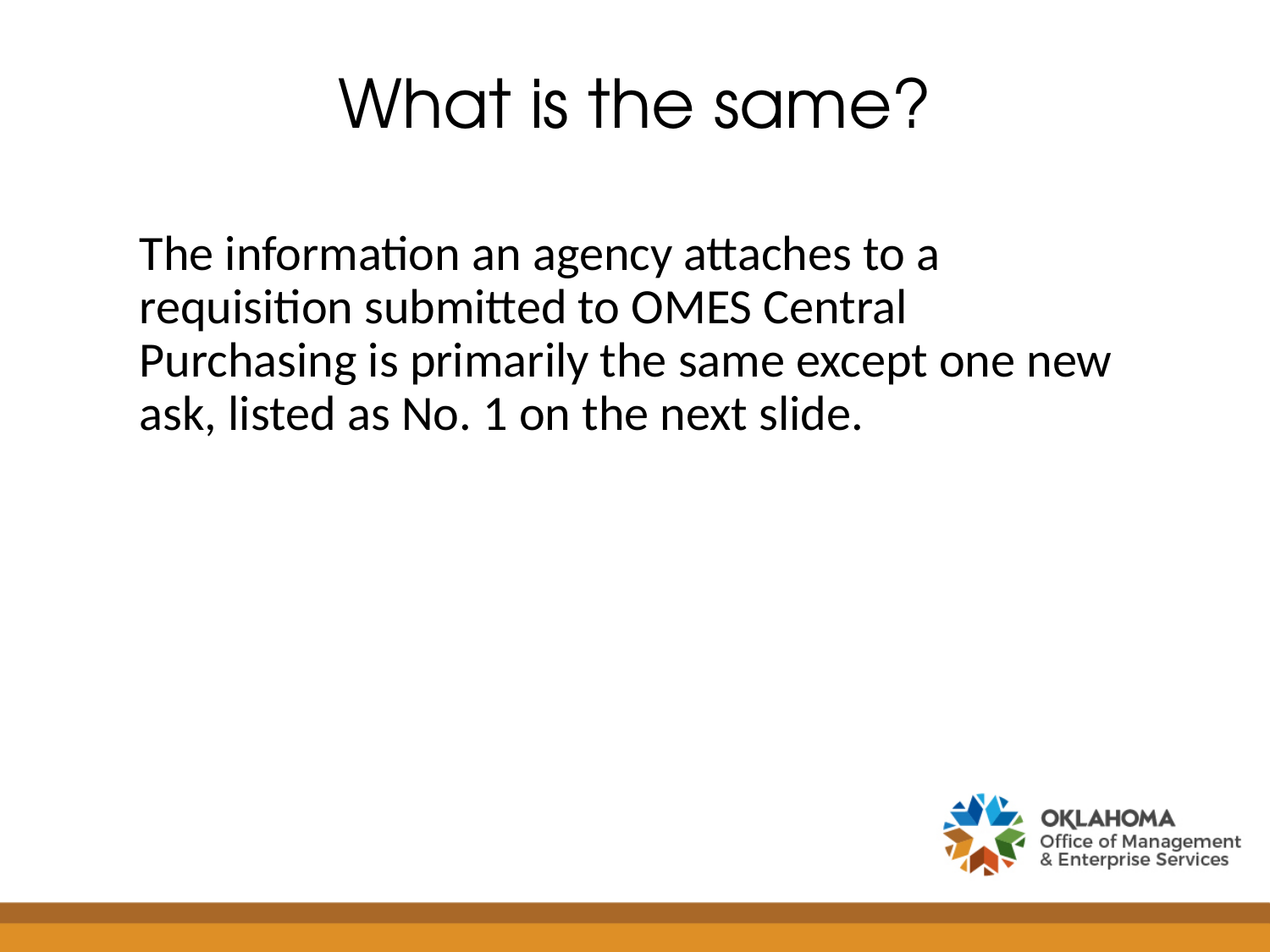

# What is the same?
The information an agency attaches to a requisition submitted to OMES Central Purchasing is primarily the same except one new ask, listed as No. 1 on the next slide.